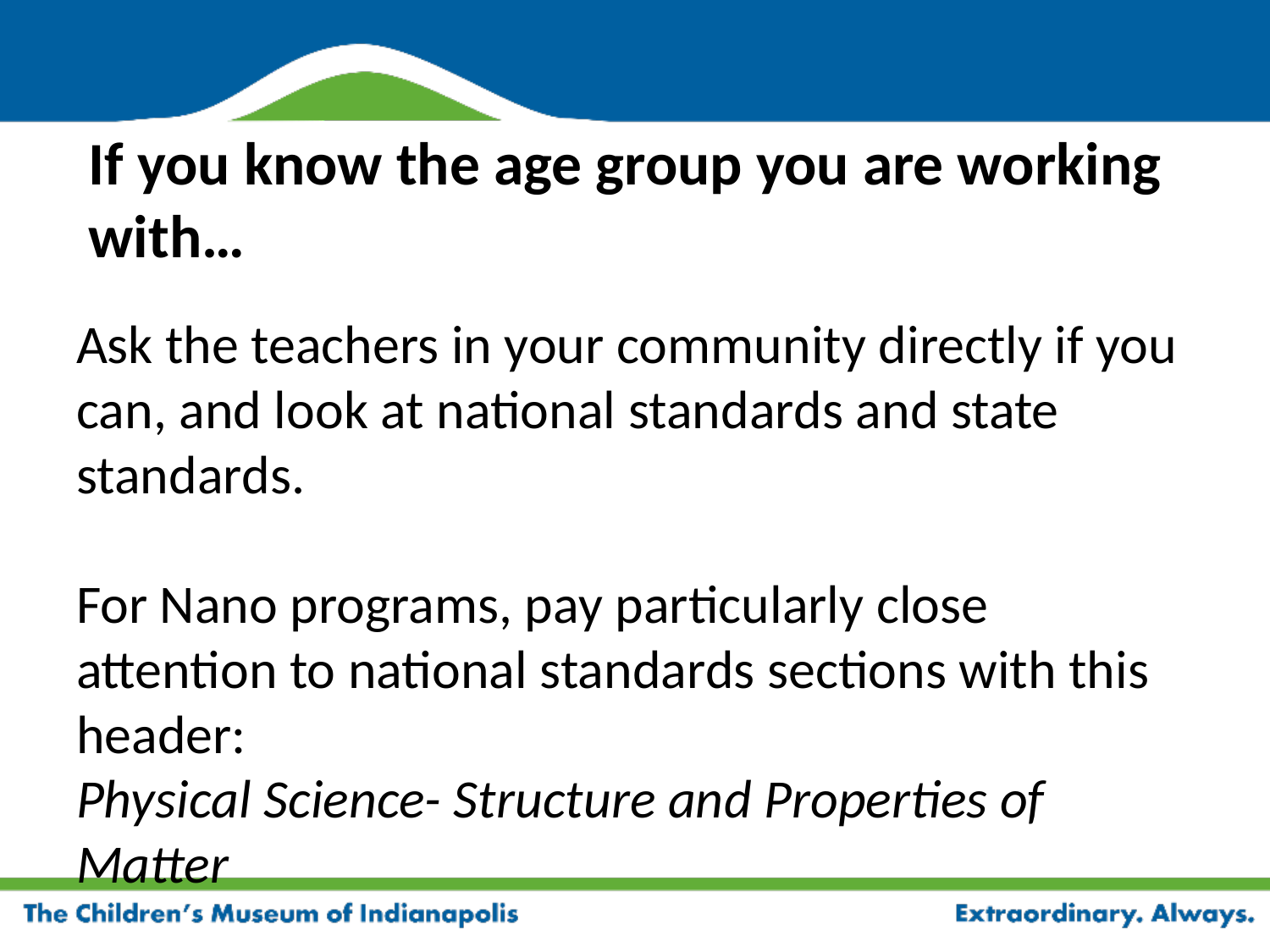

# If you know the age group you are working with…
Ask the teachers in your community directly if you can, and look at national standards and state standards.
For Nano programs, pay particularly close attention to national standards sections with this header:
Physical Science- Structure and Properties of Matter